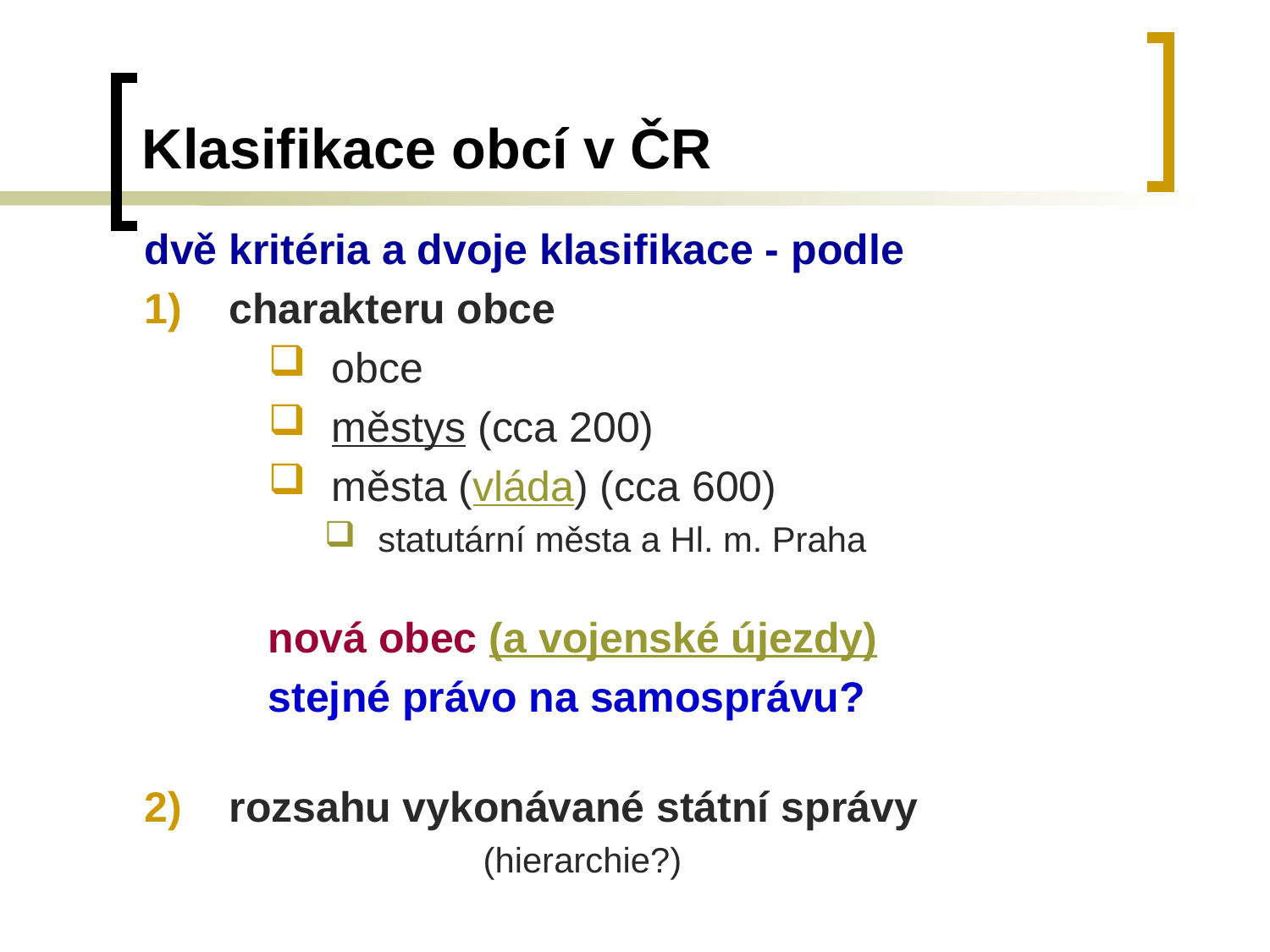

# Klasifikace obcí v ČR
dvě kritéria a dvoje klasifikace - podle
charakteru obce
obce
městys (cca 200)
města (vláda) (cca 600)
statutární města a Hl. m. Praha
nová obec (a vojenské újezdy)
stejné právo na samosprávu?
rozsahu vykonávané státní správy
			(hierarchie?)